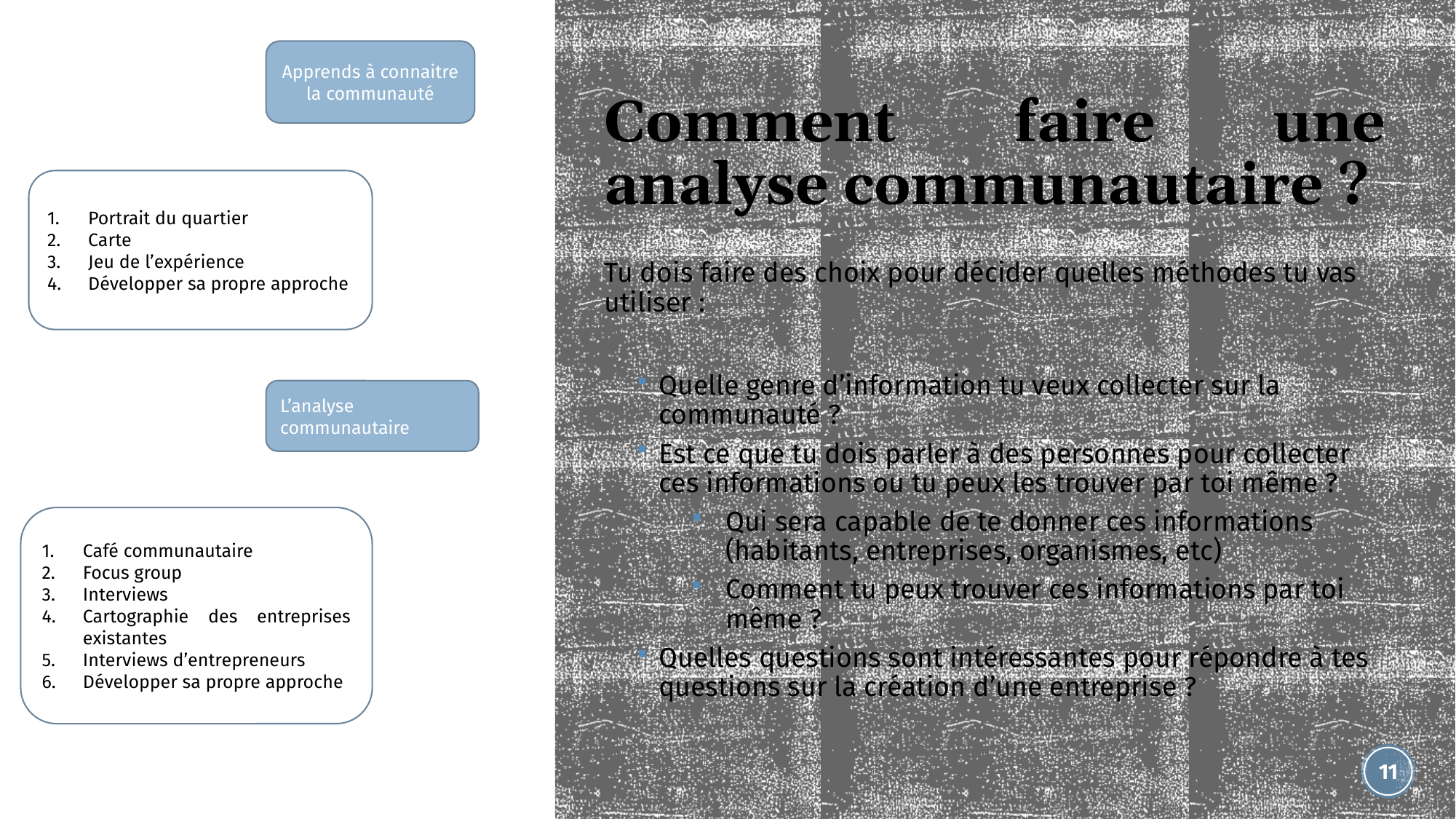

Apprends à connaitre la communauté
# Comment faire une analyse communautaire ?
Portrait du quartier
Carte
Jeu de l’expérience
Développer sa propre approche
Tu dois faire des choix pour décider quelles méthodes tu vas utiliser :

Quelle genre d’information tu veux collecter sur la communauté ?
Est ce que tu dois parler à des personnes pour collecter ces informations ou tu peux les trouver par toi même ?
Qui sera capable de te donner ces informations (habitants, entreprises, organismes, etc)
Comment tu peux trouver ces informations par toi même ?
Quelles questions sont intéressantes pour répondre à tes questions sur la création d’une entreprise ?

L’analyse communautaire

Café communautaire
Focus group
Interviews
Cartographie des entreprises existantes
Interviews d’entrepreneurs
Développer sa propre approche

11